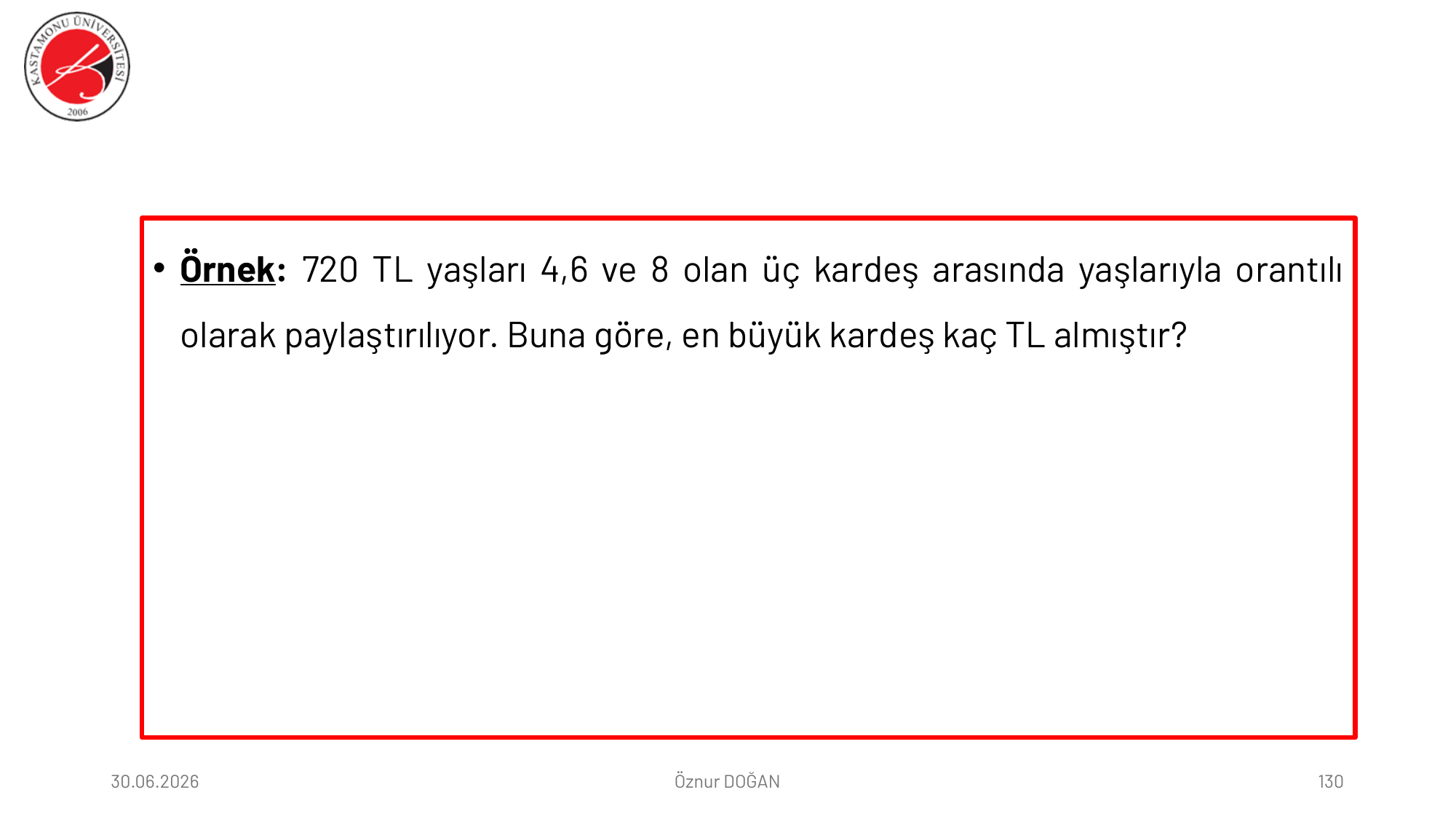

Örnek: 720 TL yaşları 4,6 ve 8 olan üç kardeş arasında yaşlarıyla orantılı olarak paylaştırılıyor. Buna göre, en büyük kardeş kaç TL almıştır?
30.06.2026
Öznur DOĞAN
130